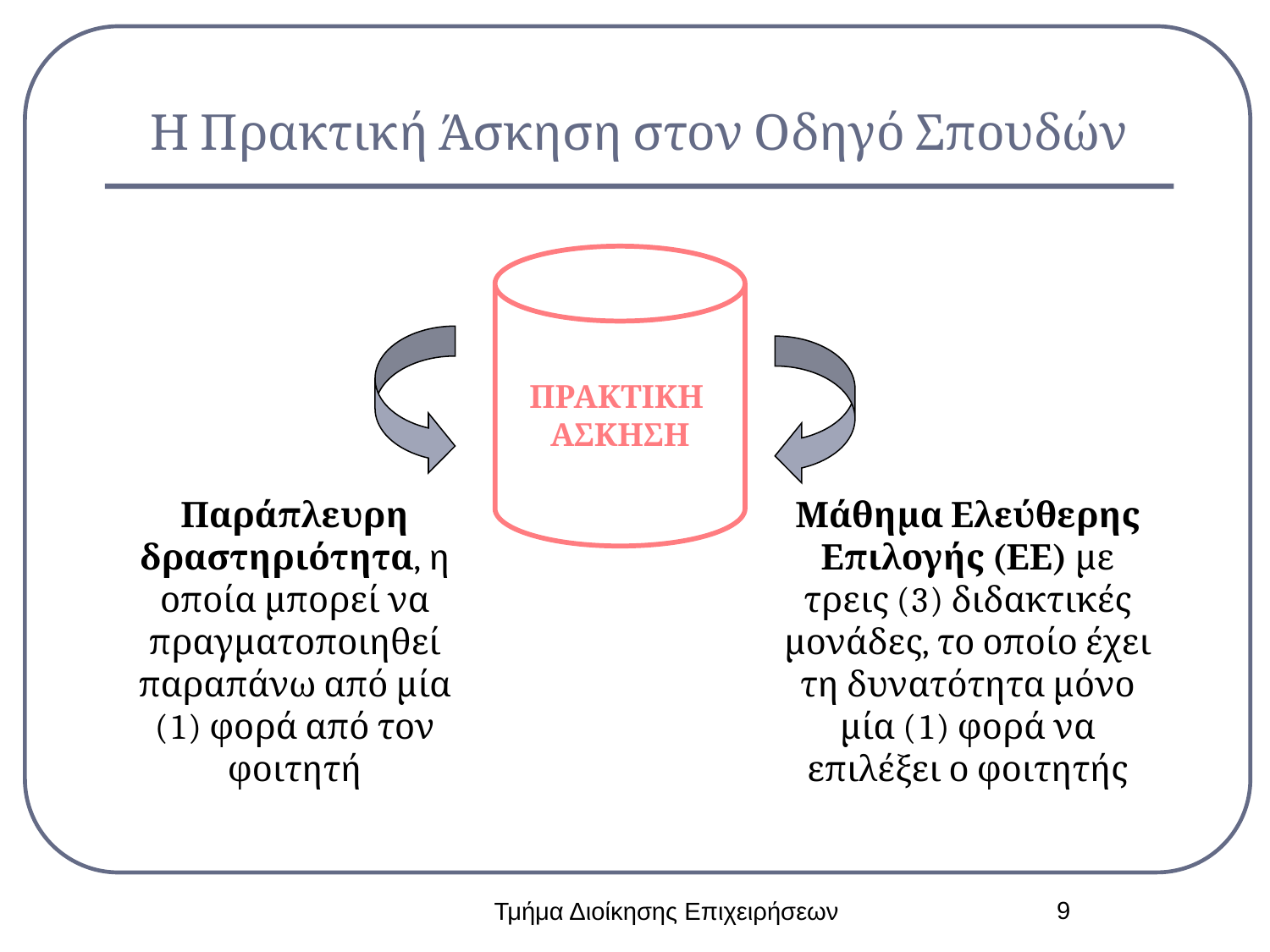

# Η Πρακτική Άσκηση στον Οδηγό Σπουδών
ΠΡΑΚΤΙΚΗ
ΑΣΚΗΣΗ

Παράπλευρη δραστηριότητα, η οποία μπορεί να πραγματοποιηθεί παραπάνω από μία (1) φορά από τον φοιτητή
Μάθημα Ελεύθερης Επιλογής (ΕΕ) με τρεις (3) διδακτικές μονάδες, το οποίο έχει τη δυνατότητα μόνο μία (1) φορά να επιλέξει ο φοιτητής
9
Τμήμα Διοίκησης Επιχειρήσεων